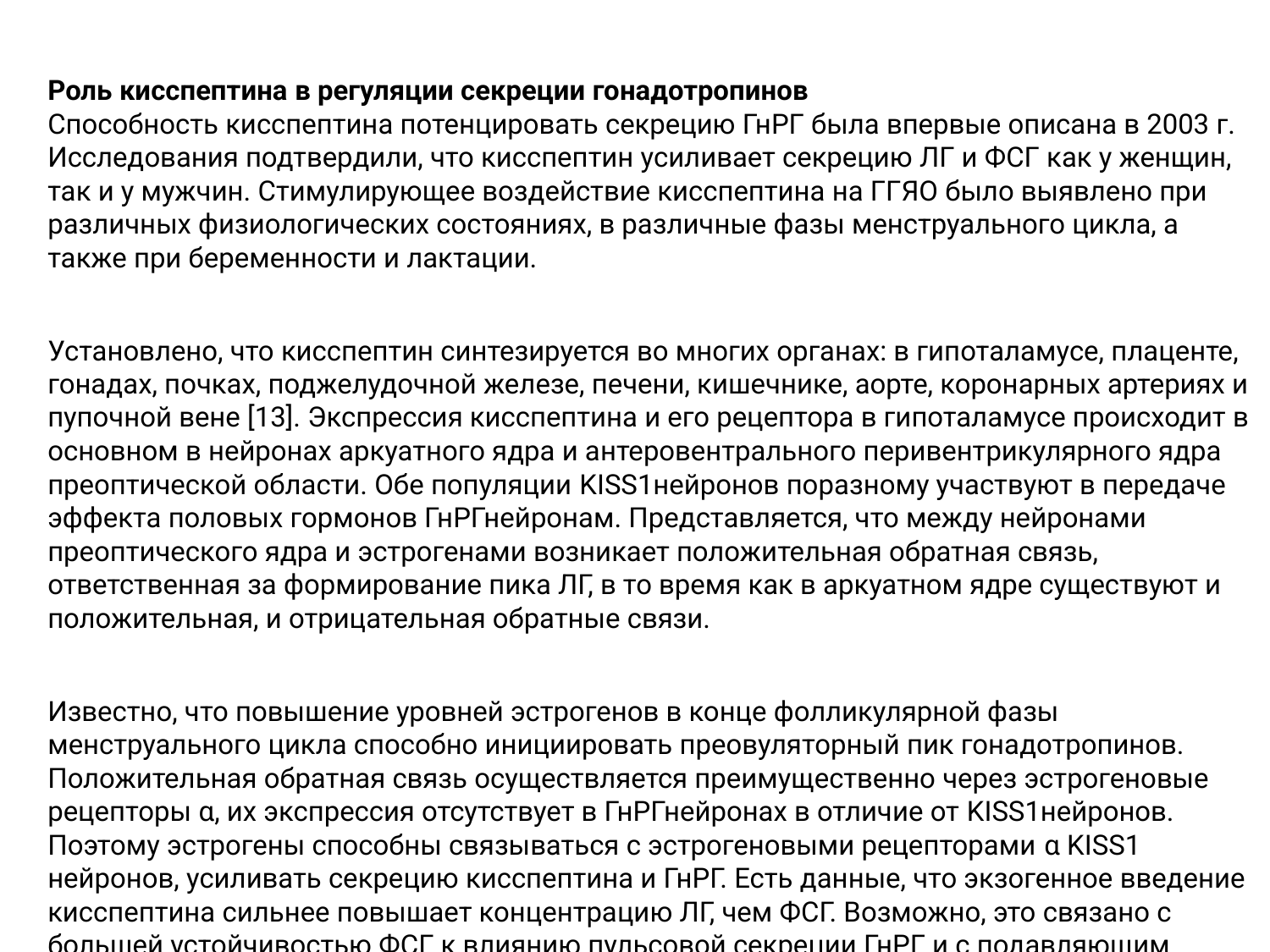

Роль кисспептина в регуляции секреции гонадотропинов
Способность кисспептина потенцировать секрецию ГнРГ была впервые описана в 2003 г. Исследования подтвердили, что кисспептин усиливает секрецию ЛГ и ФСГ как у женщин, так и у мужчин. Стимулирующее воздействие кисспептина на ГГЯО было выявлено при различных физиологических состояниях, в различные фазы менструального цикла, а также при беременности и лактации.
Установлено, что кисспептин синтезируется во многих органах: в гипоталамусе, плаценте, гонадах, почках, поджелудочной железе, печени, кишечнике, аорте, коронарных артериях и пупочной вене [13]. Экспрессия кисспептина и его рецептора в гипоталамусе происходит в основном в нейронах аркуатного ядра и антеровентрального перивентрикулярного ядра преоптической области. Обе популяции KISS1­нейронов по­разному участвуют в передаче эффекта половых гормонов ГнРГ­нейронам. Представляется, что между нейронами преоптического ядра и эстрогенами возникает положительная обратная связь, ответственная за формирование пика ЛГ, в то время как в аркуатном ядре существуют и положительная, и отрицательная обратные связи.
Известно, что повышение уровней эстрогенов в конце фолликулярной фазы менструального цикла способно инициировать преовуляторный пик гонадотропинов. Положительная обратная связь осуществляется преимущественно через эстрогеновые рецепторы α, их экспрессия отсутствует в ГнРГ­нейронах в отличие от KISS1­нейронов. Поэтому эстрогены способны связываться с эстрогеновыми рецепторами α KISS1­нейронов, усиливать секрецию кисспептина и ГнРГ. Есть данные, что экзогенное введение кисспептина сильнее повышает концентрацию ЛГ, чем ФСГ. Возможно, это связано с большей устойчивостью ФСГ к влиянию пульсовой секреции ГнРГ и с подавляющим воздействием ингибина А и В на секрецию ФСГ.